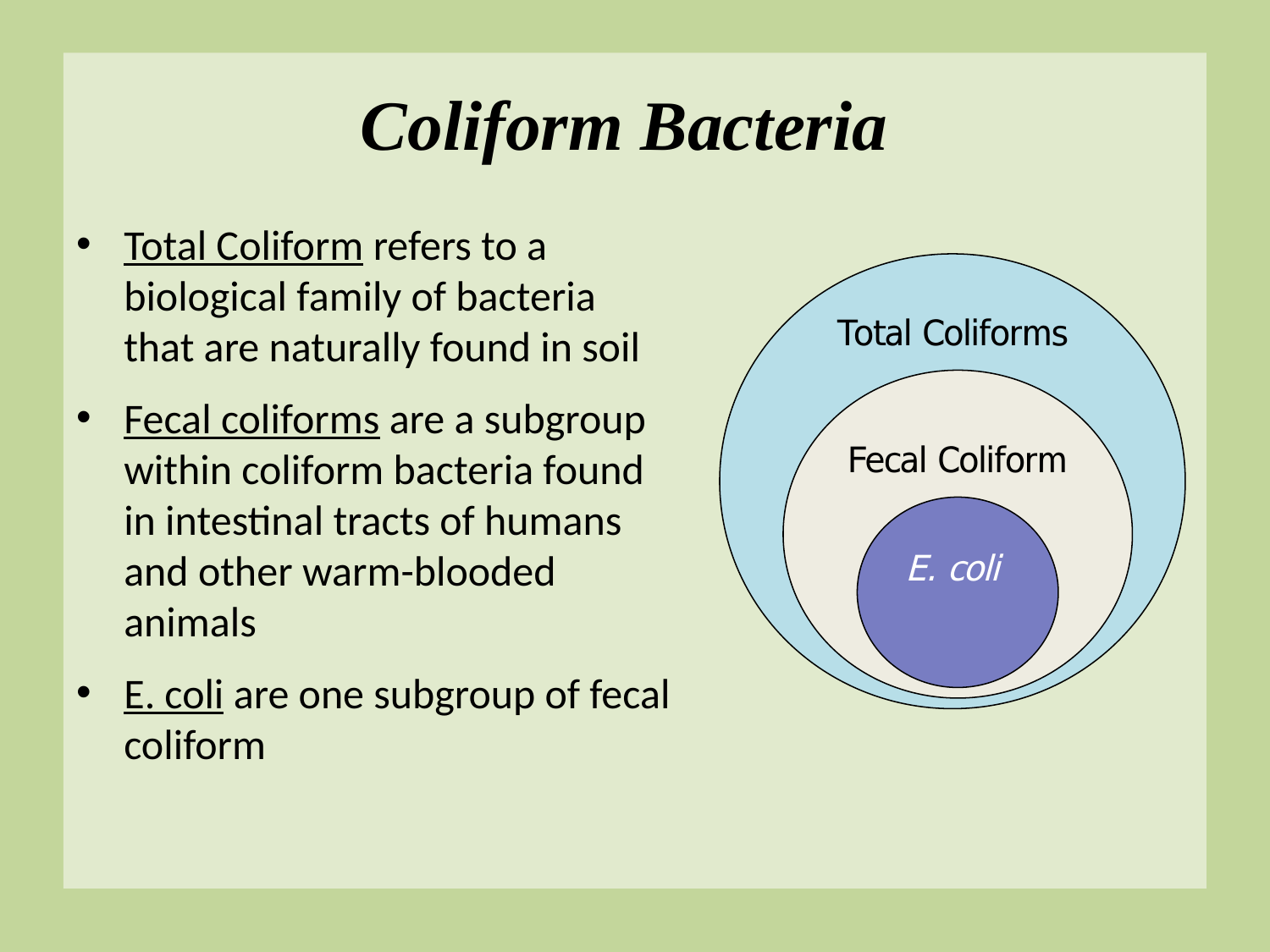

# Coliform Bacteria

Total Coliform refers to a biological family of bacteria that are naturally found in soil
Fecal coliforms are a subgroup within coliform bacteria found in intestinal tracts of humans and other warm-blooded animals
E. coli are one subgroup of fecal coliform

Total Coliforms

Fecal Coliform

E. coli